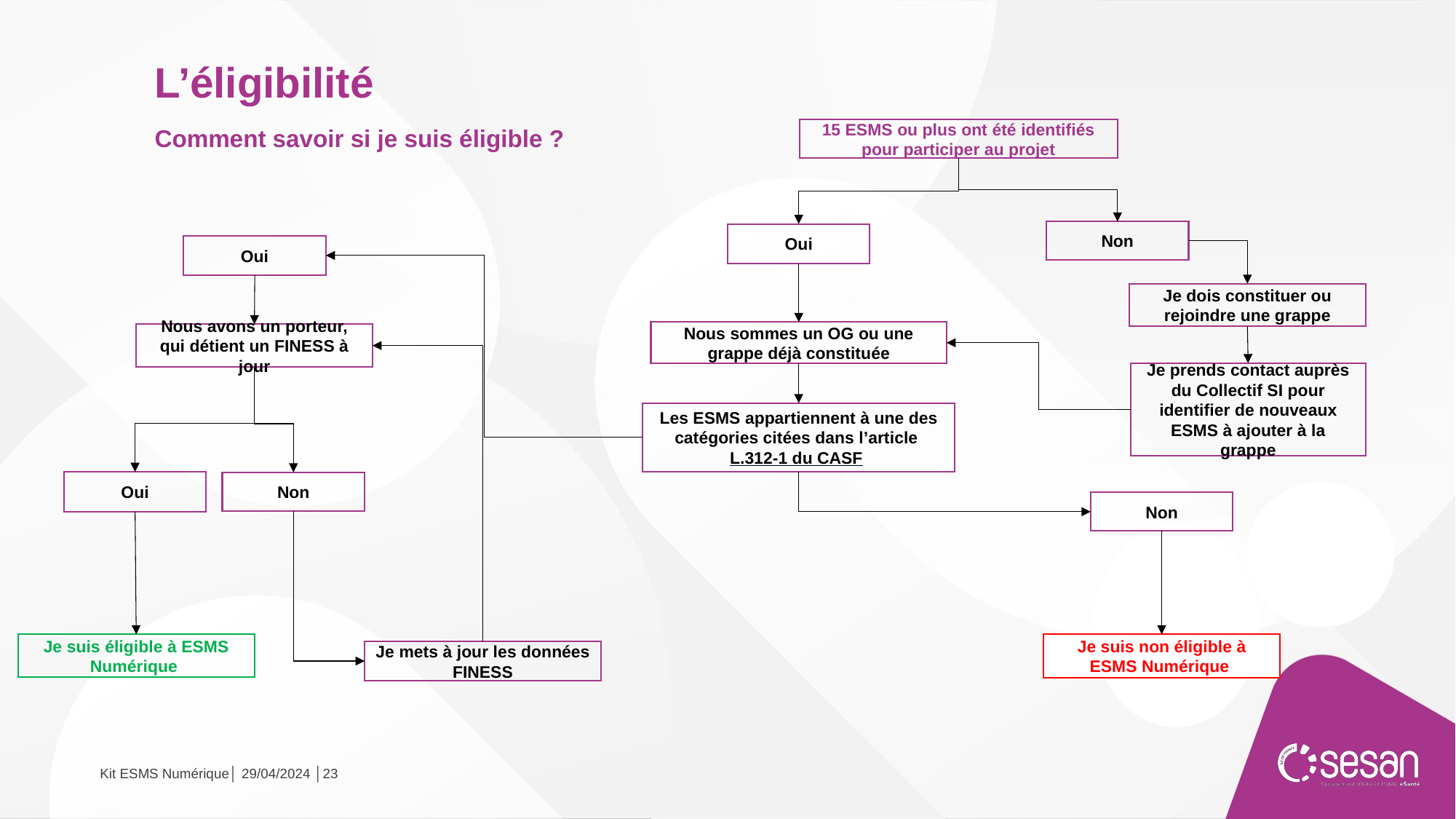

L’éligibilité
15 ESMS ou plus ont été identifiés pour participer au projet
Comment savoir si je suis éligible ?​
Non
Oui
Oui
Je dois constituer ou rejoindre une grappe
Nous sommes un OG ou une grappe déjà constituée
Nous avons un porteur, qui détient un FINESS à jour
Je prends contact auprès du Collectif SI pour identifier de nouveaux ESMS à ajouter à la grappe
Les ESMS appartiennent à une des catégories citées dans l’article L.312-1 du CASF
Oui
Non
Non
Je suis éligible à ESMS Numérique
Je suis non éligible à ESMS Numérique
Je mets à jour les données FINESS
Kit ESMS Numérique│ 29/04/2024 │23